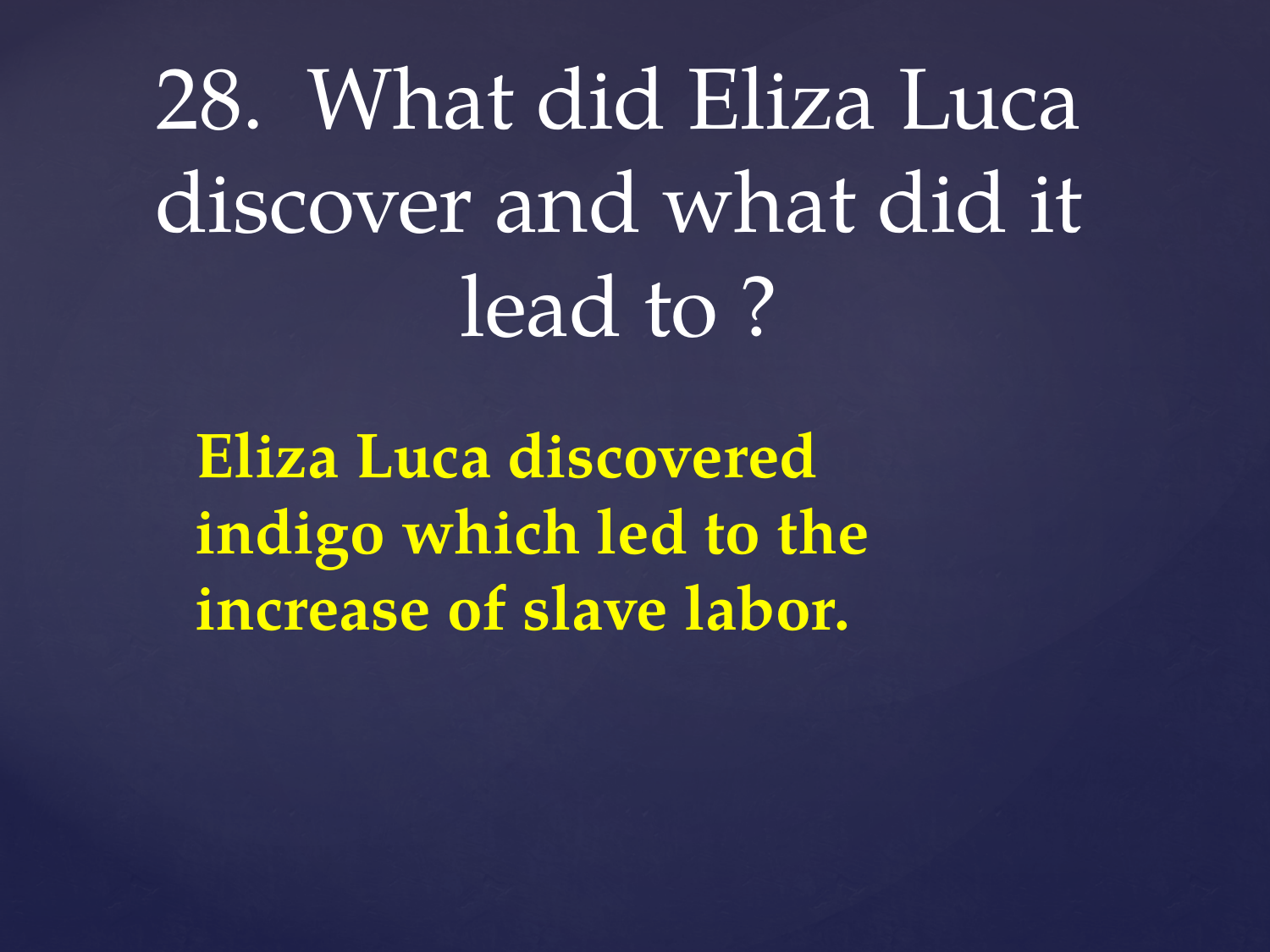

# 28.  What did Eliza Luca discover and what did it lead to ?
Eliza Luca discovered indigo which led to the increase of slave labor.